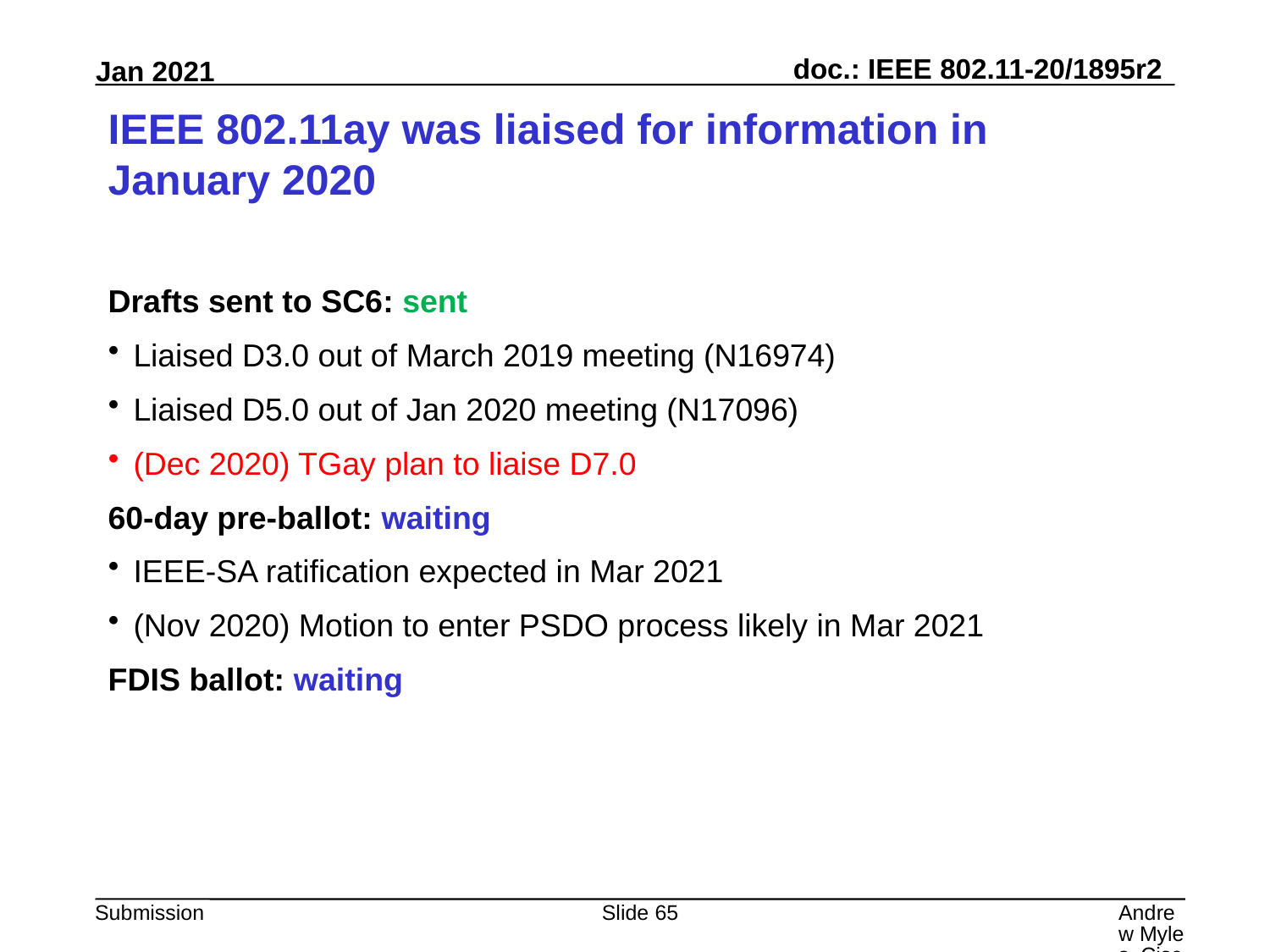

# IEEE 802.11ay was liaised for information in January 2020
Drafts sent to SC6: sent
Liaised D3.0 out of March 2019 meeting (N16974)
Liaised D5.0 out of Jan 2020 meeting (N17096)
(Dec 2020) TGay plan to liaise D7.0
60-day pre-ballot: waiting
IEEE-SA ratification expected in Mar 2021
(Nov 2020) Motion to enter PSDO process likely in Mar 2021
FDIS ballot: waiting

Slide 65
Andrew Myles, Cisco